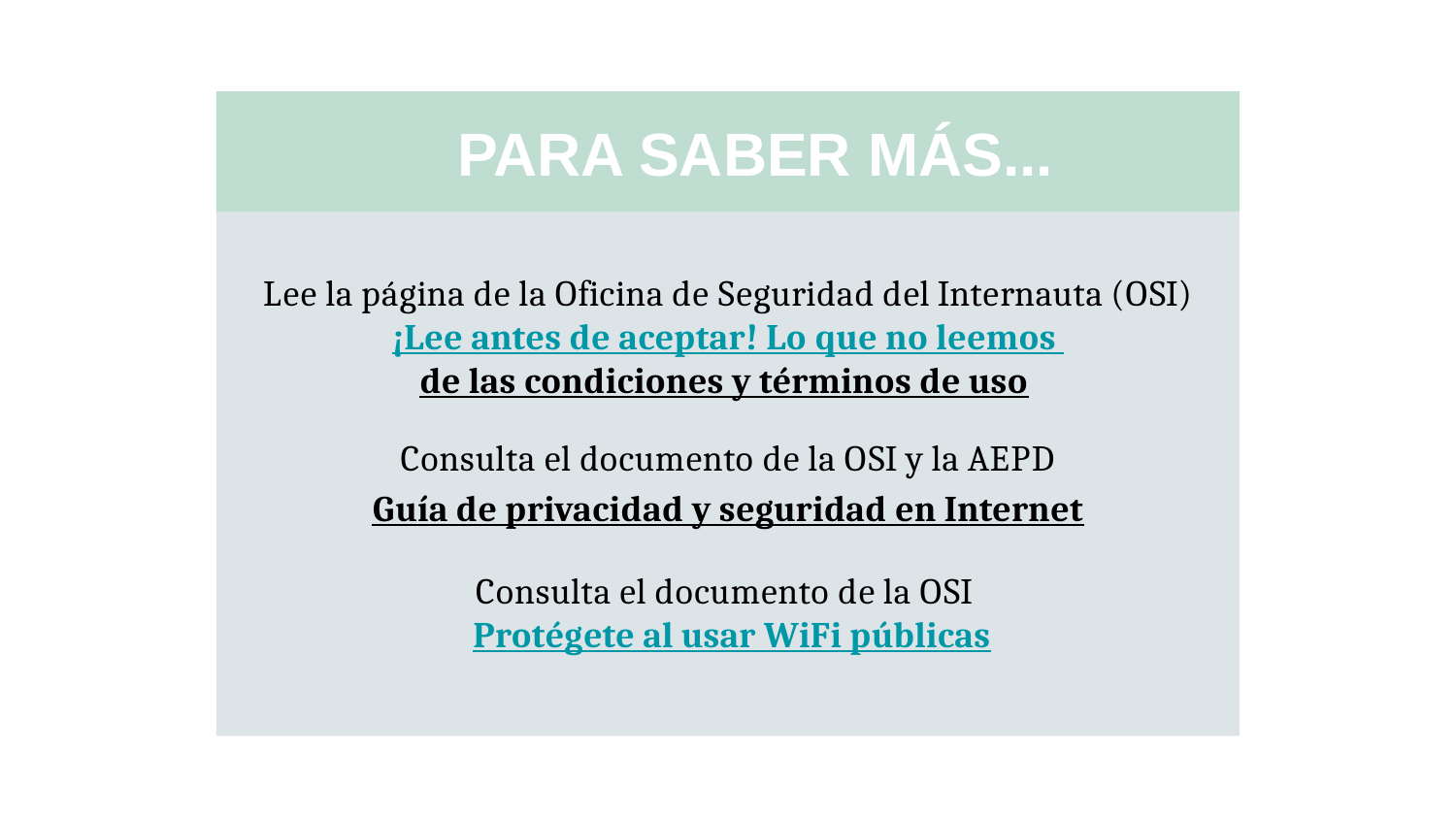

PARA SABER MÁS...

Lee la página de la Oficina de Seguridad del Internauta (OSI)
¡Lee antes de aceptar! Lo que no leemos
de las condiciones y términos de uso

Consulta el documento de la OSI y la AEPD
Guía de privacidad y seguridad en Internet
Consulta el documento de la OSI
 Protégete al usar WiFi públicas